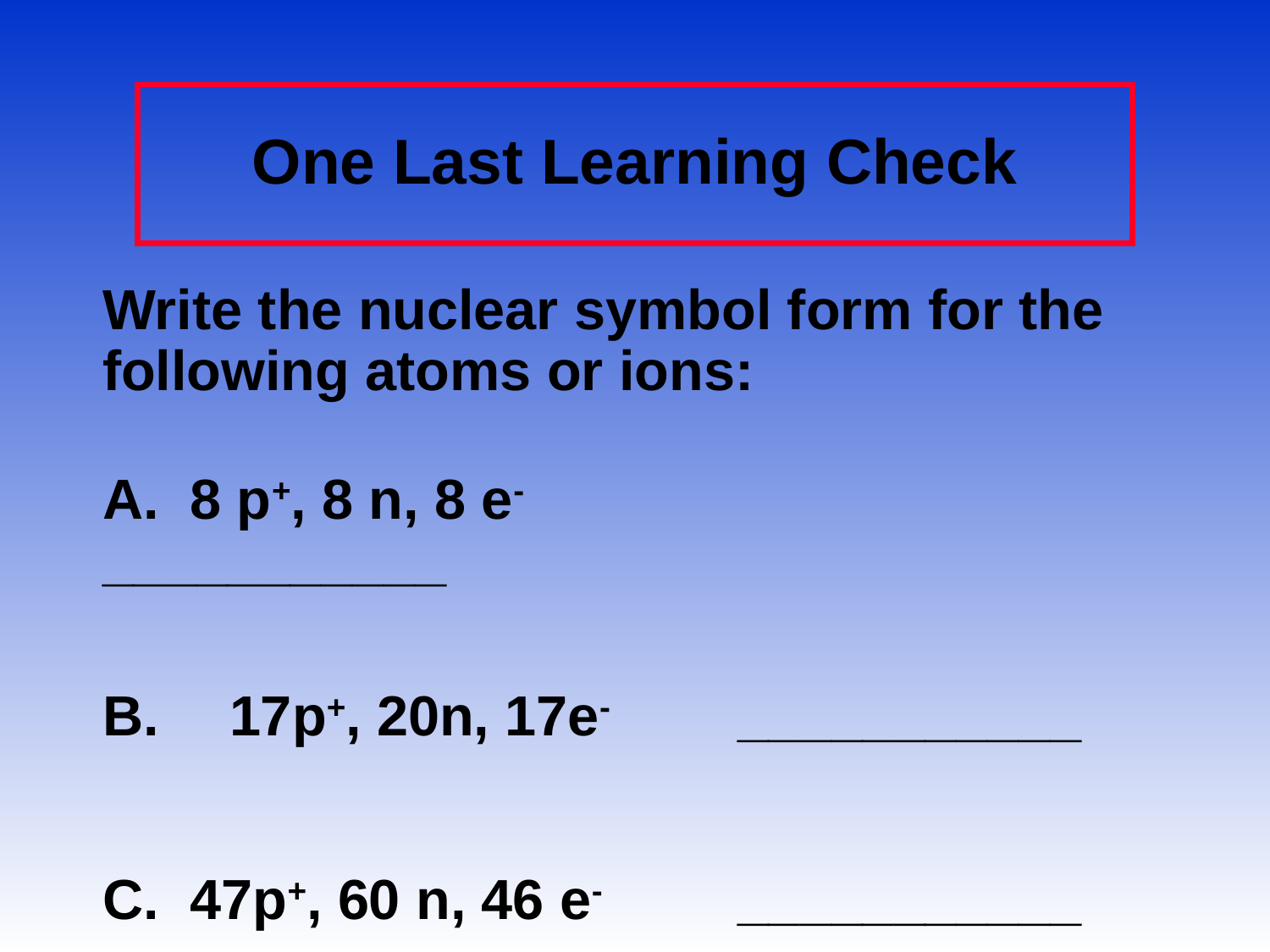

# One Last Learning Check
	Write the nuclear symbol form for the following atoms or ions:

	A.  8 p+, 8 n, 8 e-			___________

	B.	17p+, 20n, 17e-		___________

	C.  47p+, 60 n, 46 e-		___________